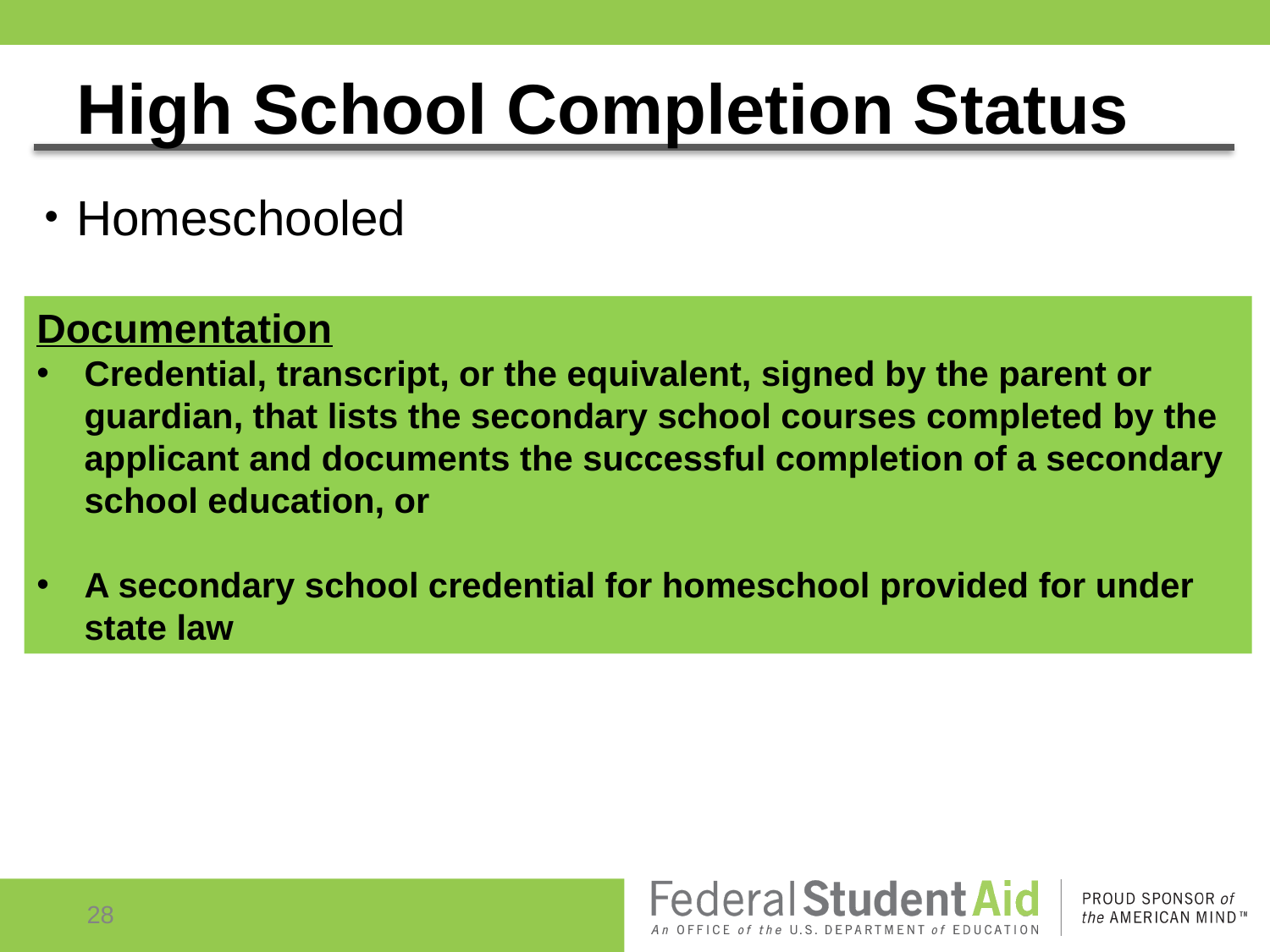

# High School Completion Status
Homeschooled

Documentation
Credential, transcript, or the equivalent, signed by the parent or guardian, that lists the secondary school courses completed by the applicant and documents the successful completion of a secondary school education, or

A secondary school credential for homeschool provided for under state law
28